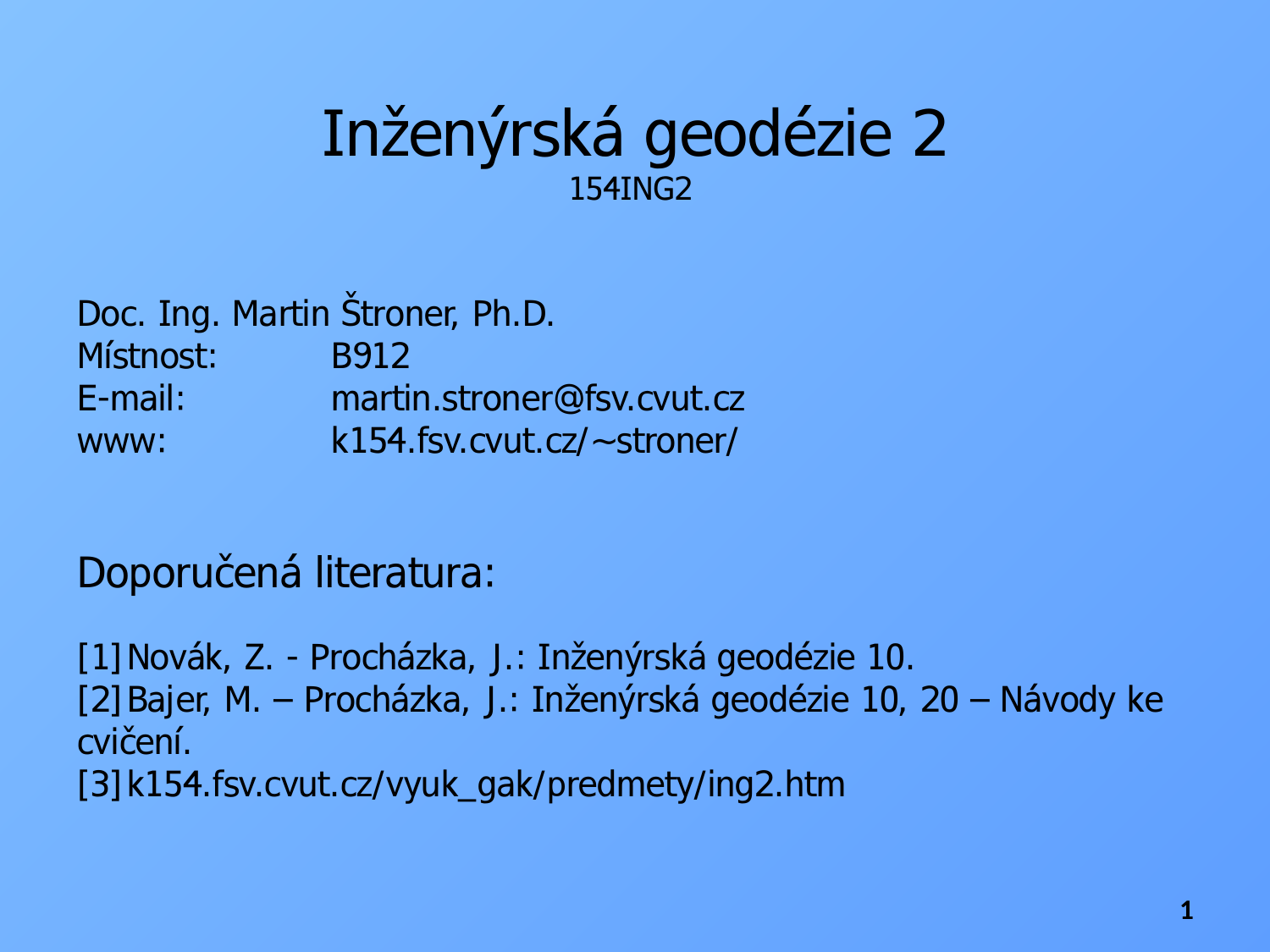

Inženýrská geodézie 2
154ING2

Doc. Ing. Martin Štroner, Ph.D.
Místnost:	B912
E-mail: 		martin.stroner@fsv.cvut.cz
www:		k154.fsv.cvut.cz/~stroner/

Doporučená literatura:

[1]	Novák, Z. - Procházka, J.: Inženýrská geodézie 10.
[2]	Bajer, M. – Procházka, J.: Inženýrská geodézie 10, 20 – Návody ke cvičení.
[3]	k154.fsv.cvut.cz/vyuk_gak/predmety/ing2.htm
1